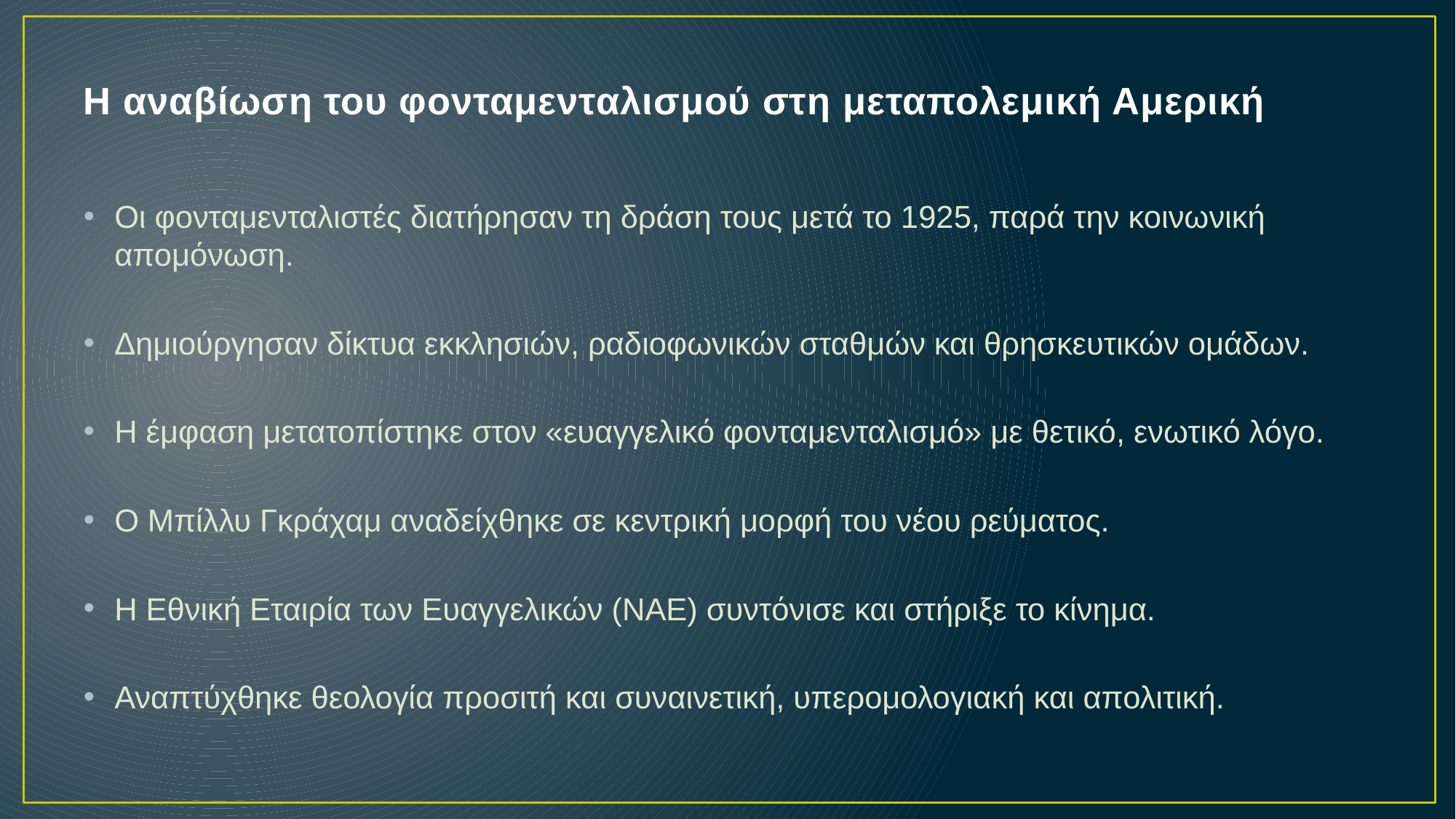

# Η αναβίωση του φονταμενταλισμού στη μεταπολεμική Αμερική
Οι φονταμενταλιστές διατήρησαν τη δράση τους μετά το 1925, παρά την κοινωνική απομόνωση.

Δημιούργησαν δίκτυα εκκλησιών, ραδιοφωνικών σταθμών και θρησκευτικών ομάδων.

Η έμφαση μετατοπίστηκε στον «ευαγγελικό φονταμενταλισμό» με θετικό, ενωτικό λόγο.

Ο Μπίλλυ Γκράχαμ αναδείχθηκε σε κεντρική μορφή του νέου ρεύματος.

Η Εθνική Εταιρία των Ευαγγελικών (NAE) συντόνισε και στήριξε το κίνημα.

Αναπτύχθηκε θεολογία προσιτή και συναινετική, υπερομολογιακή και απολιτική.